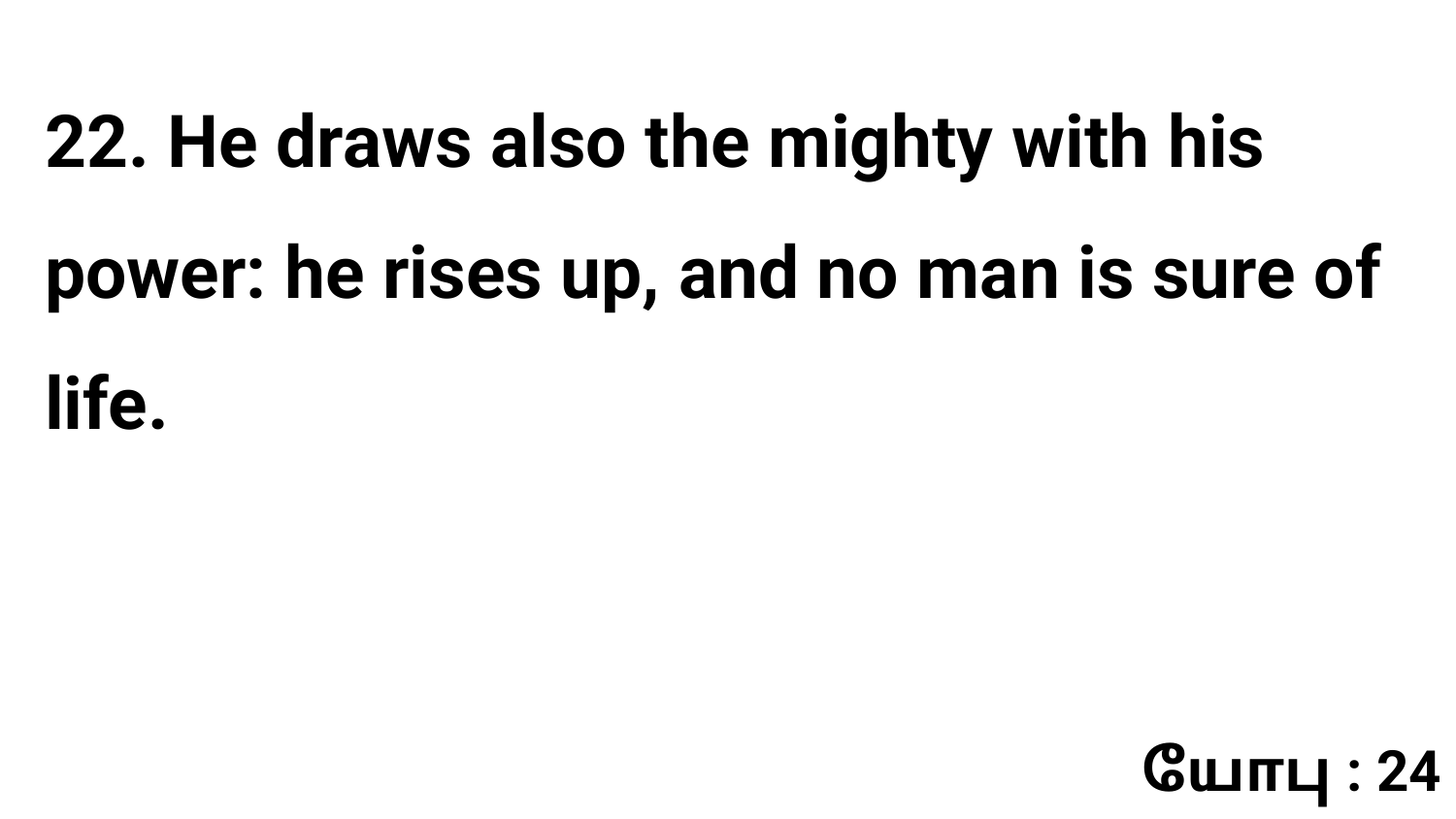

22. He draws also the mighty with his power: he rises up, and no man is sure of life.
யோபு : 24